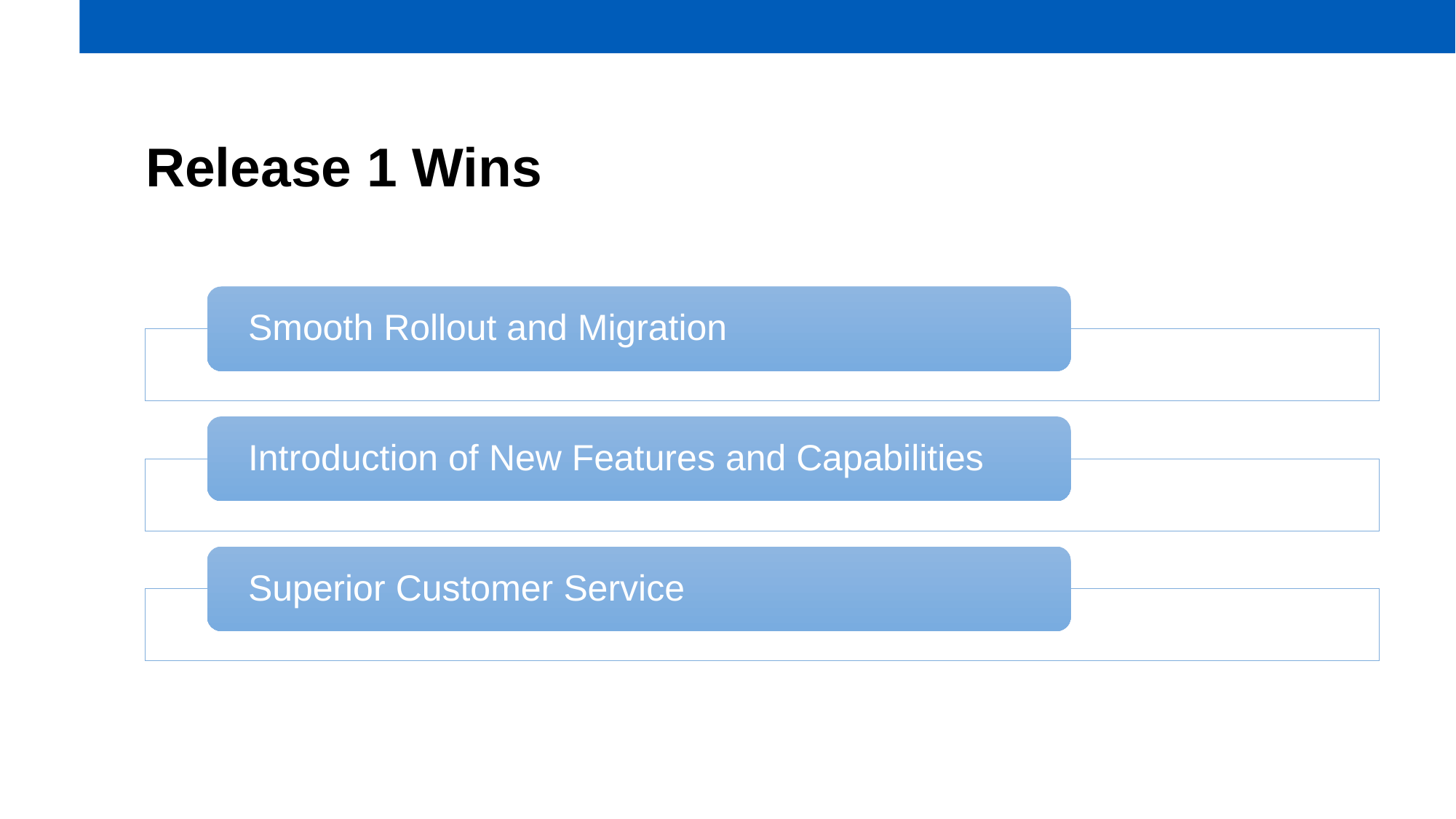

# Release 1 Wins
Smooth Rollout and Migration
Introduction of New Features and Capabilities
Superior Customer Service